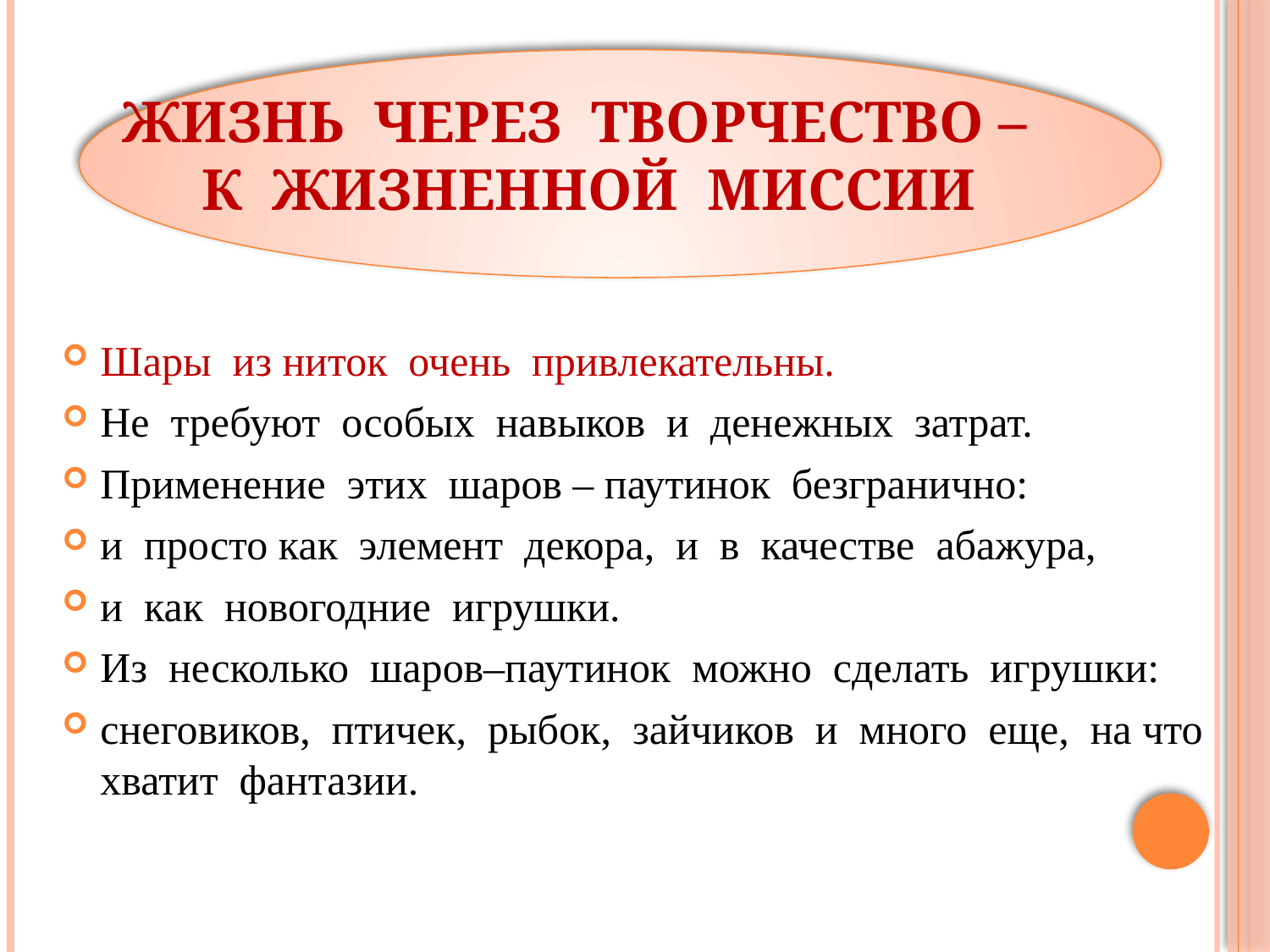

# Жизнь  через  творчество – к  жизненной  миссии
Шары  из ниток  очень  привлекательны.
Не  требуют  особых  навыков  и  денежных  затрат.
Применение  этих  шаров – паутинок  безгранично:
и  просто как  элемент  декора,  и  в  качестве  абажура,
и  как  новогодние  игрушки.
Из  несколько  шаров–паутинок  можно  сделать  игрушки:
снеговиков,  птичек,  рыбок,  зайчиков  и  много  еще,  на что  хватит  фантазии.